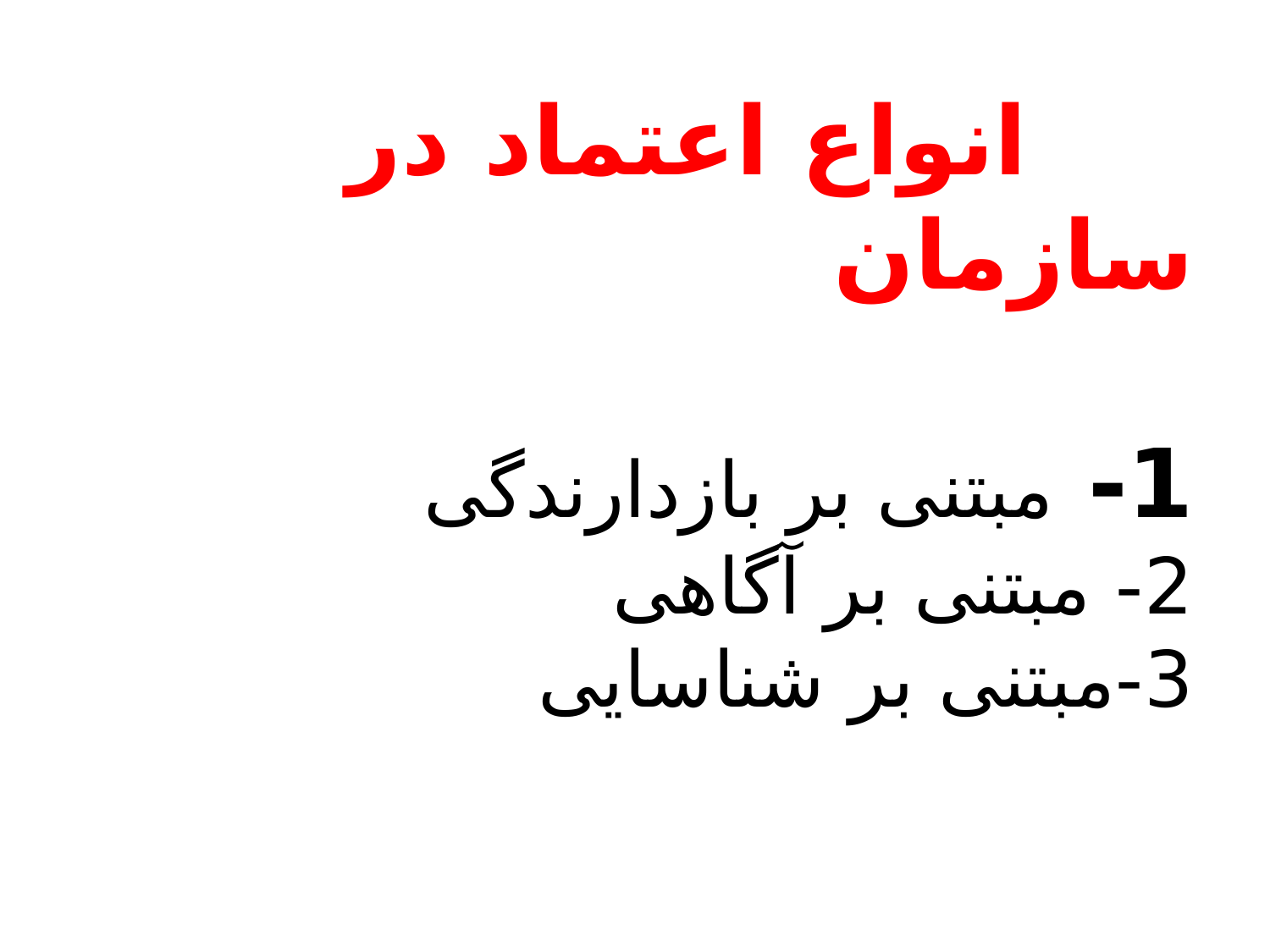

# انواع اعتماد در سازمان 1- مبتنی بر بازدارندگی‌ 2- مبتنی بر آگاهی‌ 3-مبتنی بر شناسایی‌